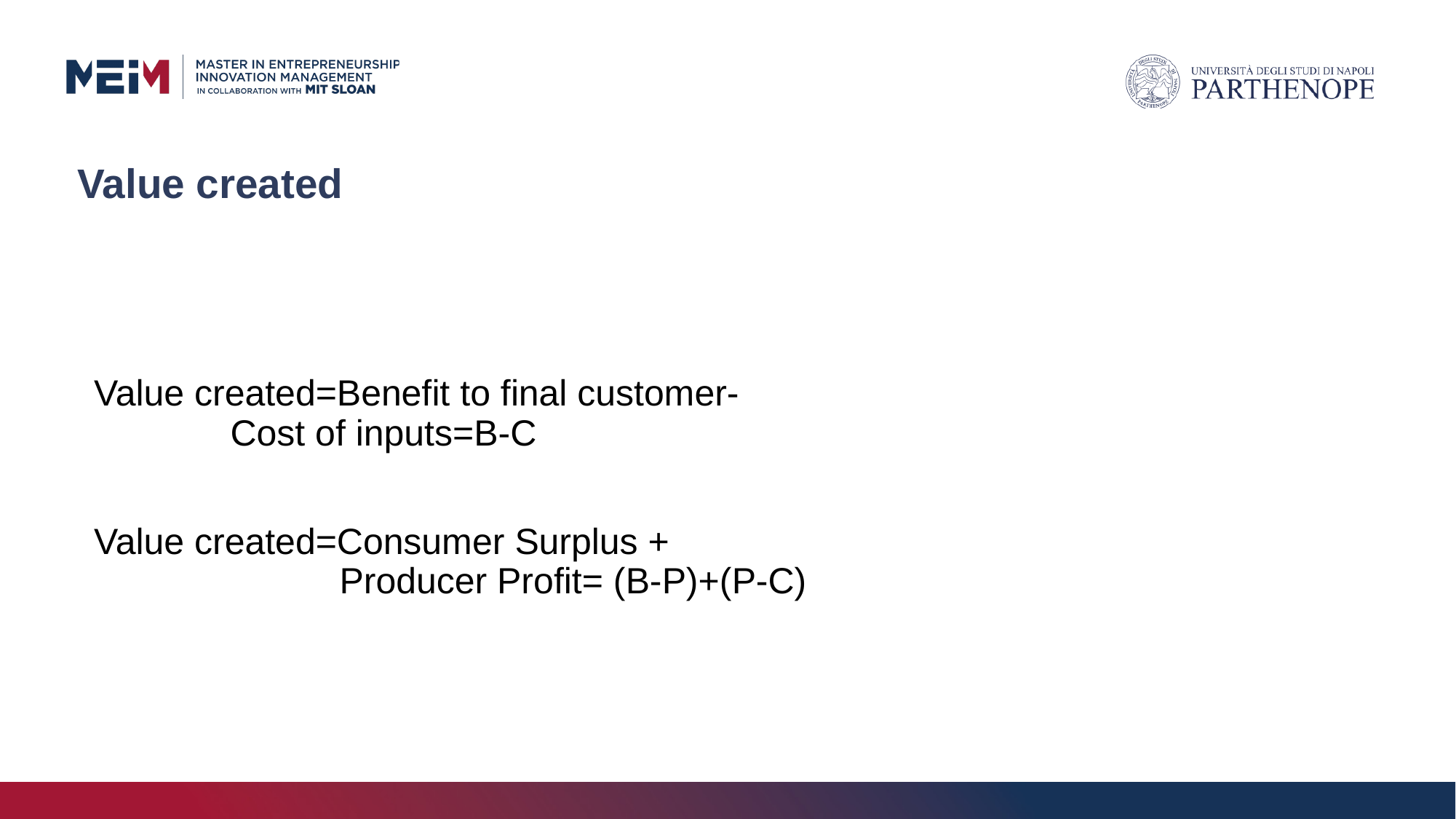

# Value created

Value created=Benefit to final customer-			Cost of inputs=B-C

Value created=Consumer Surplus + 				Producer Profit= (B-P)+(P-C)